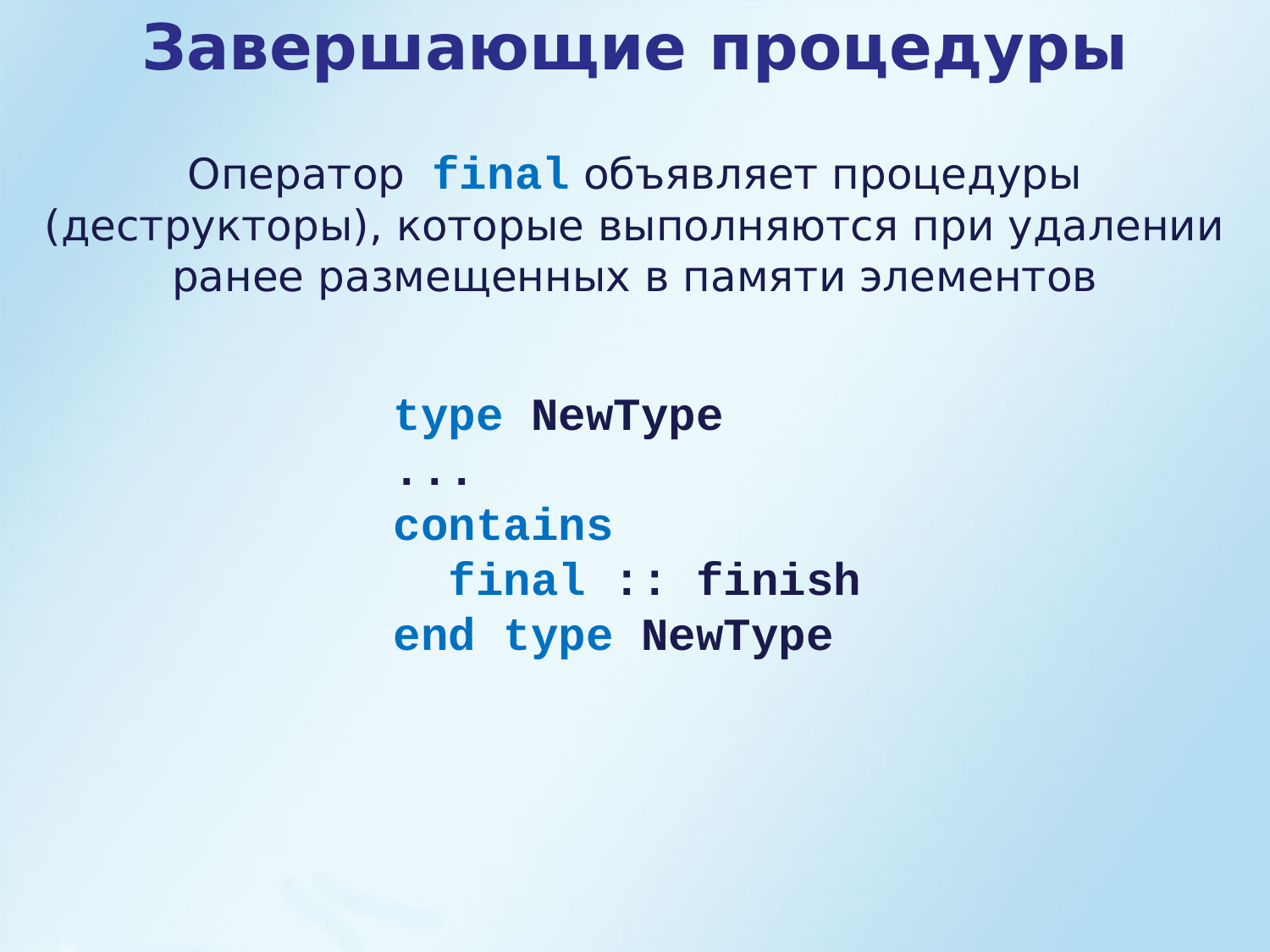

Завершающие процедуры
Оператор  final объявляет процедуры (деструкторы), которые выполняются при удалении ранее размещенных в памяти элементов
type NewType
...
contains
  final :: finish
end type NewType